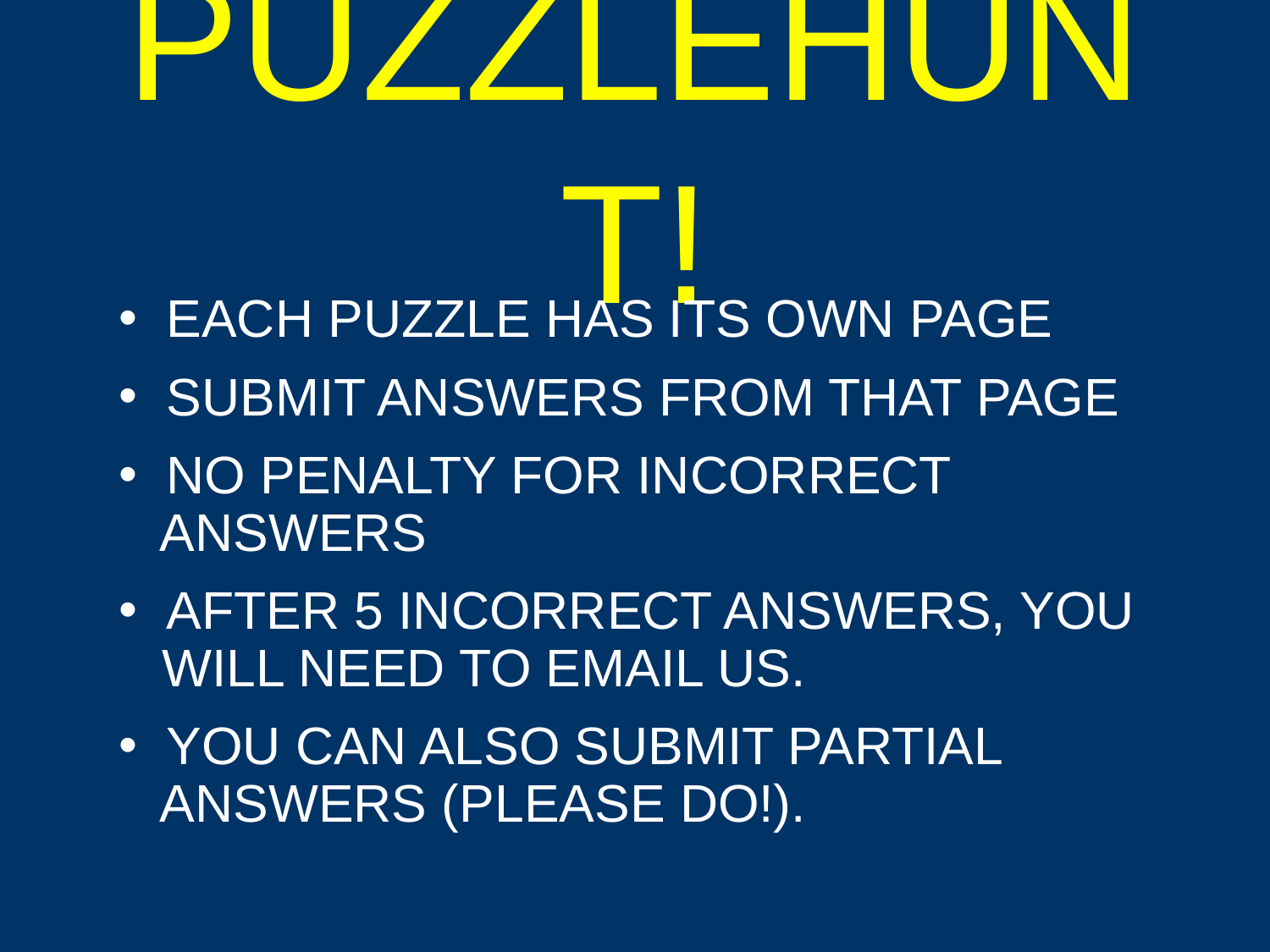

# PUZZLEHUNT!
  EACH PUZZLE HAS ITS OWN PAGE
  SUBMIT ANSWERS FROM THAT PAGE
  NO PENALTY FOR INCORRECT
   ANSWERS
  AFTER 5 INCORRECT ANSWERS, YOU
   WILL NEED TO EMAIL US.
  YOU CAN ALSO SUBMIT PARTIAL
   ANSWERS (PLEASE DO!).